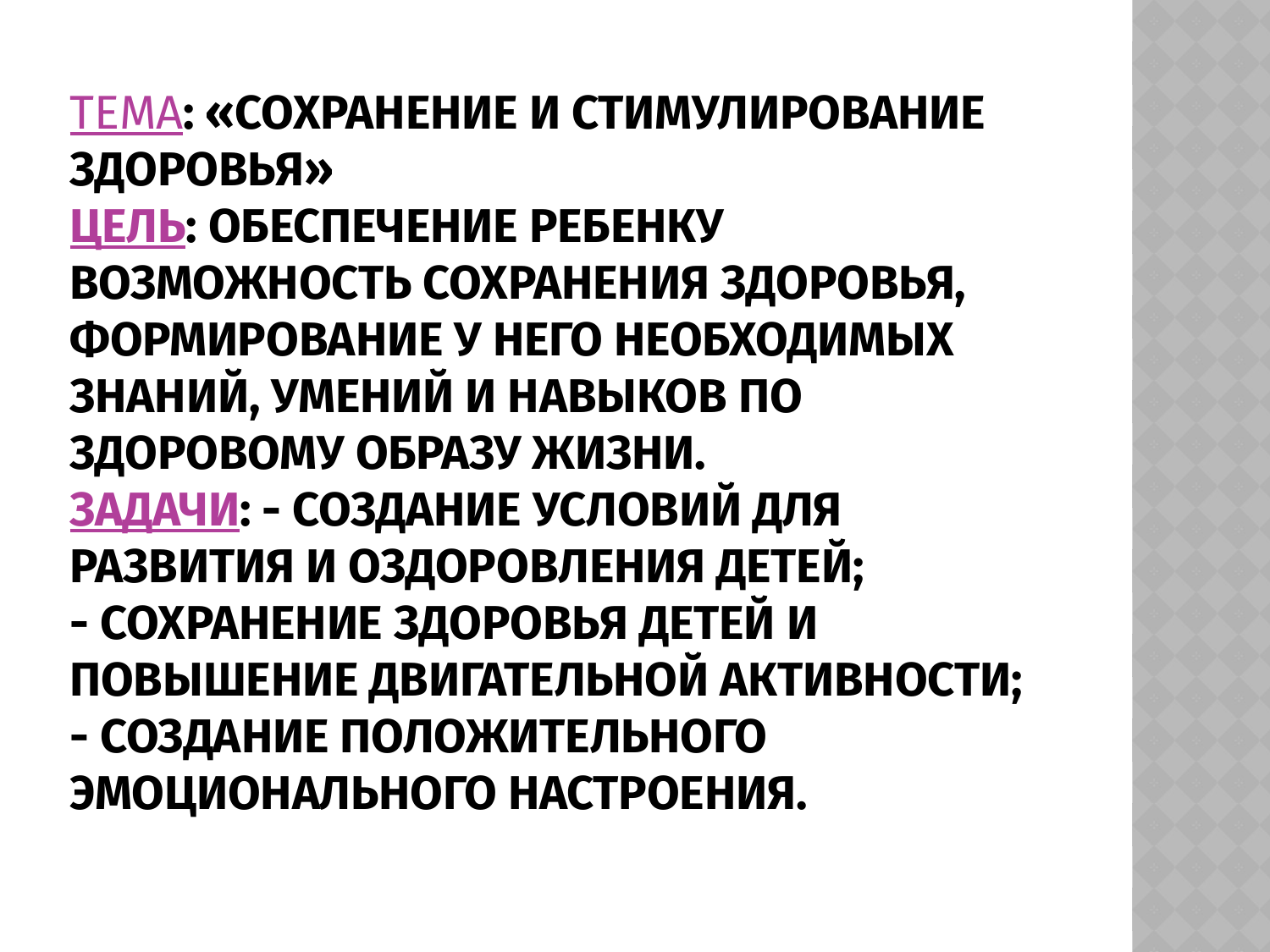

# Тема: «Сохранение и стимулирование здоровья» Цель: Обеспечение ребенку возможность сохранения здоровья, формирование у него необходимых знаний, умений и навыков по здоровому образу жизни. Задачи: - создание условий для развития и оздоровления детей; - сохранение здоровья детей и повышение двигательной активности; - создание положительного эмоционального настроения.